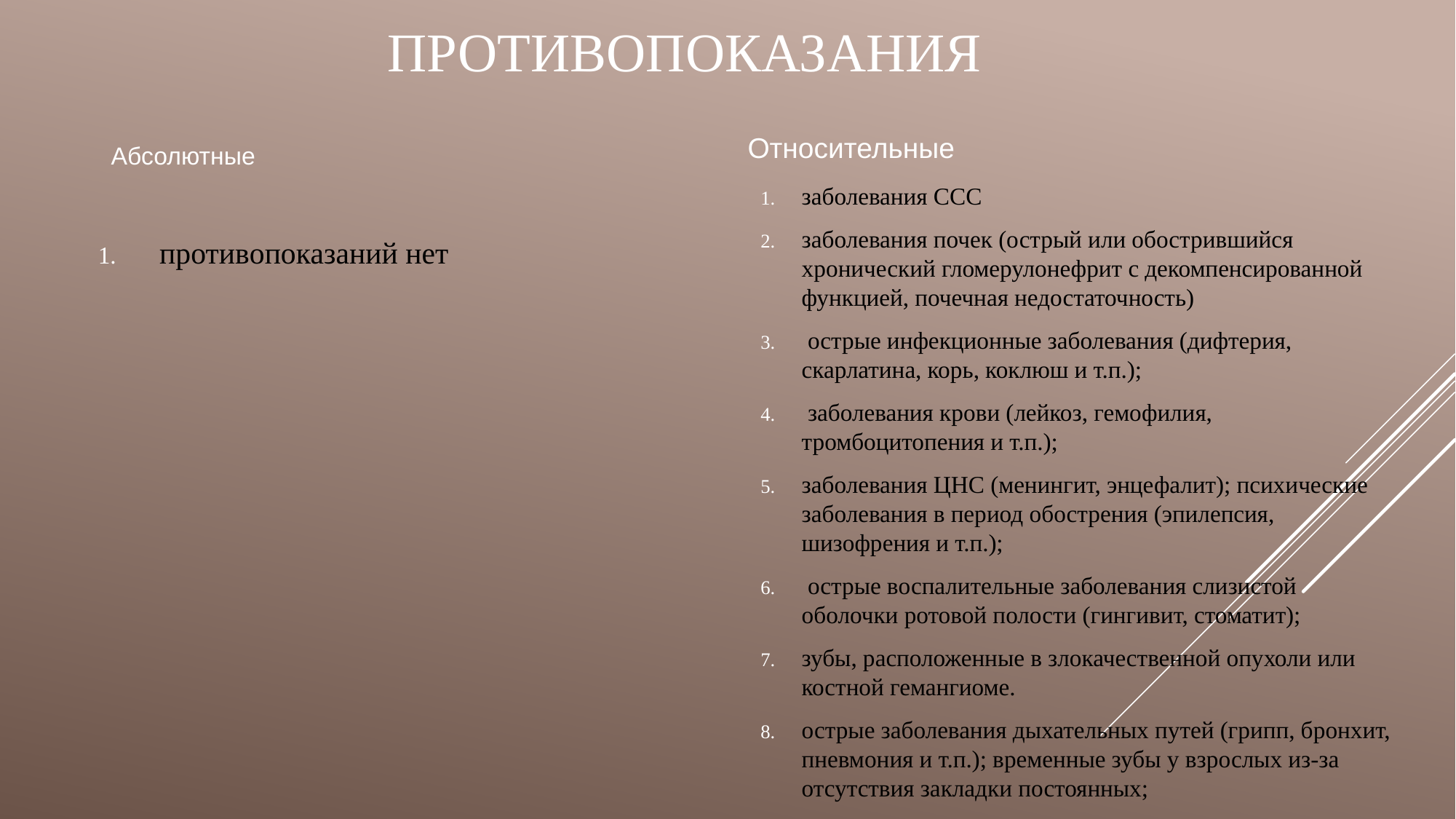

# Противопоказания
Относительные
Абсолютные
заболевания ССС
заболевания почек (острый или обострившийся хронический гломерулонефрит с декомпенсированной функцией, почечная недостаточность)
 острые инфекционные заболевания (дифтерия, скарлатина, корь, коклюш и т.п.);
 заболевания крови (лейкоз, гемофилия, тромбоцитопения и т.п.);
заболевания ЦНС (менингит, энцефалит); психические заболевания в период обострения (эпилепсия, шизофрения и т.п.);
 острые воспалительные заболевания слизистой оболочки ротовой полости (гингивит, стоматит);
зубы, расположенные в злокачественной опухоли или костной гемангиоме.
острые заболевания дыхательных путей (грипп, бронхит, пневмония и т.п.); временные зубы у взрослых из-за отсутствия закладки постоянных;
противопоказаний нет